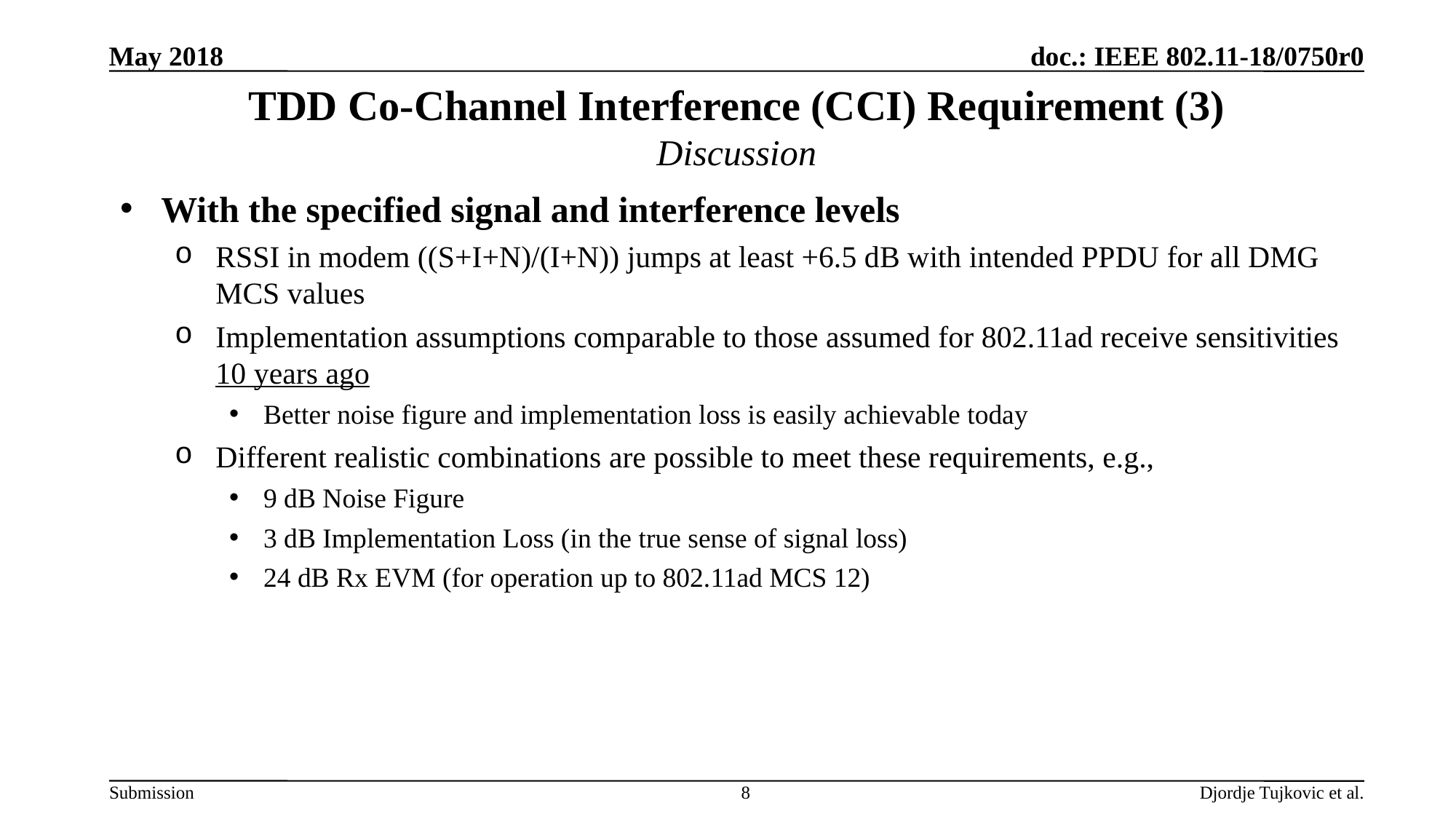

May 2018
# TDD Co-Channel Interference (CCI) Requirement (3) Discussion
With the specified signal and interference levels
RSSI in modem ((S+I+N)/(I+N)) jumps at least +6.5 dB with intended PPDU for all DMG MCS values
Implementation assumptions comparable to those assumed for 802.11ad receive sensitivities 10 years ago
Better noise figure and implementation loss is easily achievable today
Different realistic combinations are possible to meet these requirements, e.g.,
9 dB Noise Figure
3 dB Implementation Loss (in the true sense of signal loss)
24 dB Rx EVM (for operation up to 802.11ad MCS 12)
8
Djordje Tujkovic et al.